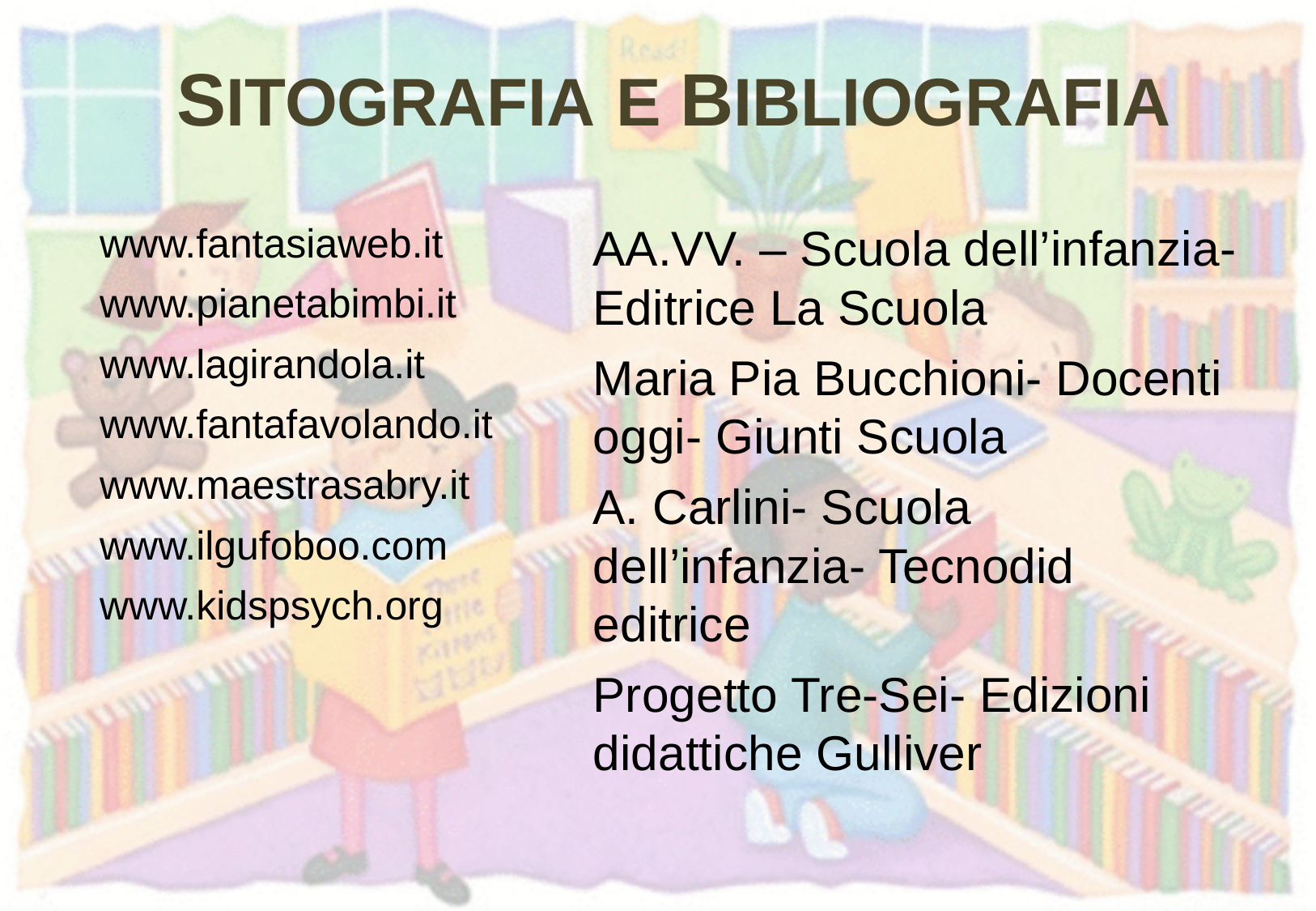

# SITOGRAFIA E BIBLIOGRAFIA
www.fantasiaweb.it
www.pianetabimbi.it
www.lagirandola.it
www.fantafavolando.it
www.maestrasabry.it
www.ilgufoboo.com
www.kidspsych.org

AA.VV. – Scuola dell’infanzia- Editrice La Scuola
Maria Pia Bucchioni- Docenti oggi- Giunti Scuola
A. Carlini- Scuola dell’infanzia- Tecnodid editrice
Progetto Tre-Sei- Edizioni didattiche Gulliver